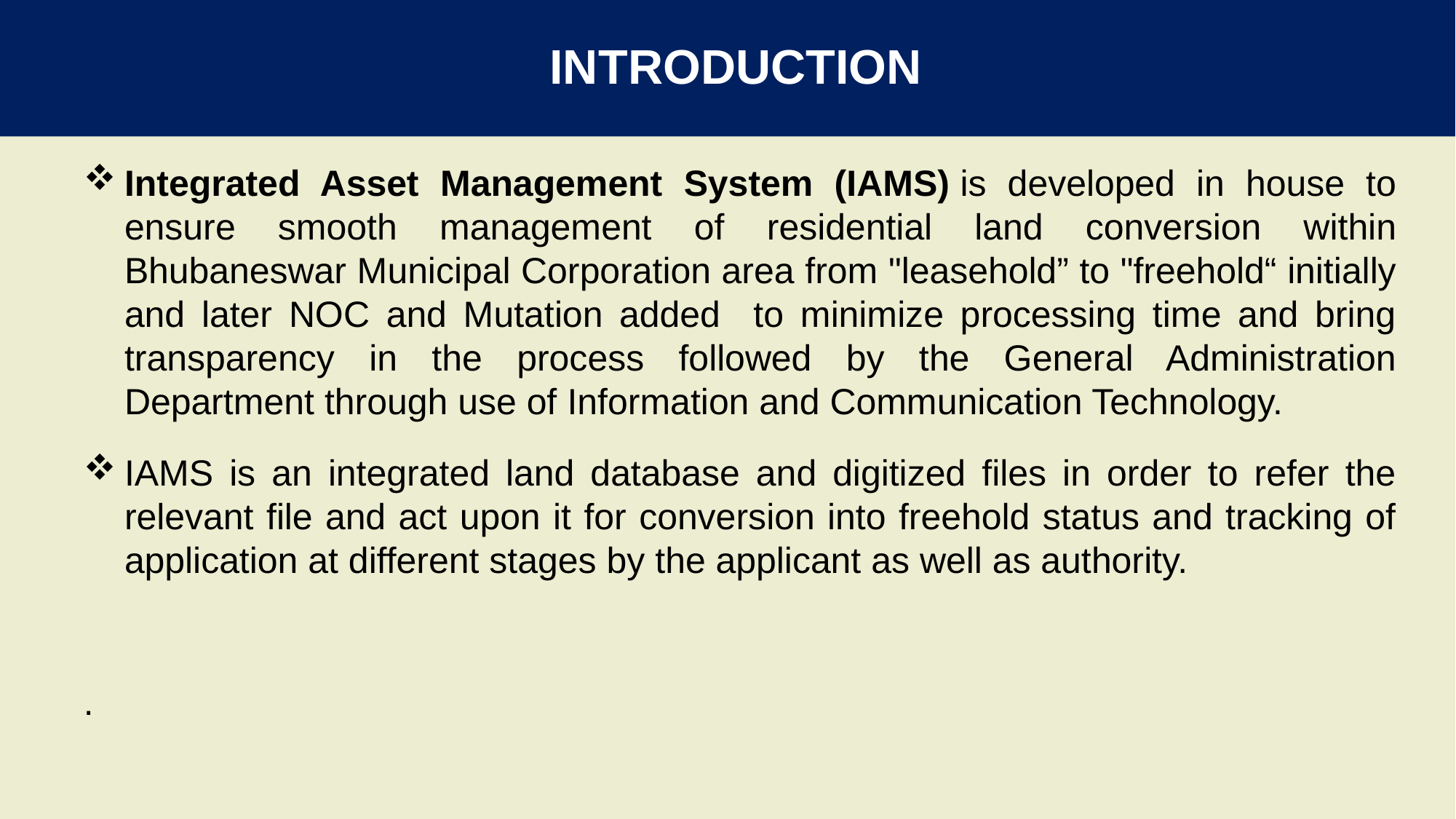

# INTRODUCTION
Integrated Asset Management System (IAMS) is developed in house to ensure smooth management of residential land conversion within Bhubaneswar Municipal Corporation area from "leasehold” to "freehold“ initially and later NOC and Mutation added  to minimize processing time and bring transparency in the process followed by the General Administration Department through use of Information and Communication Technology.
IAMS is an integrated land database and digitized files in order to refer the relevant file and act upon it for conversion into freehold status and tracking of application at different stages by the applicant as well as authority.

.